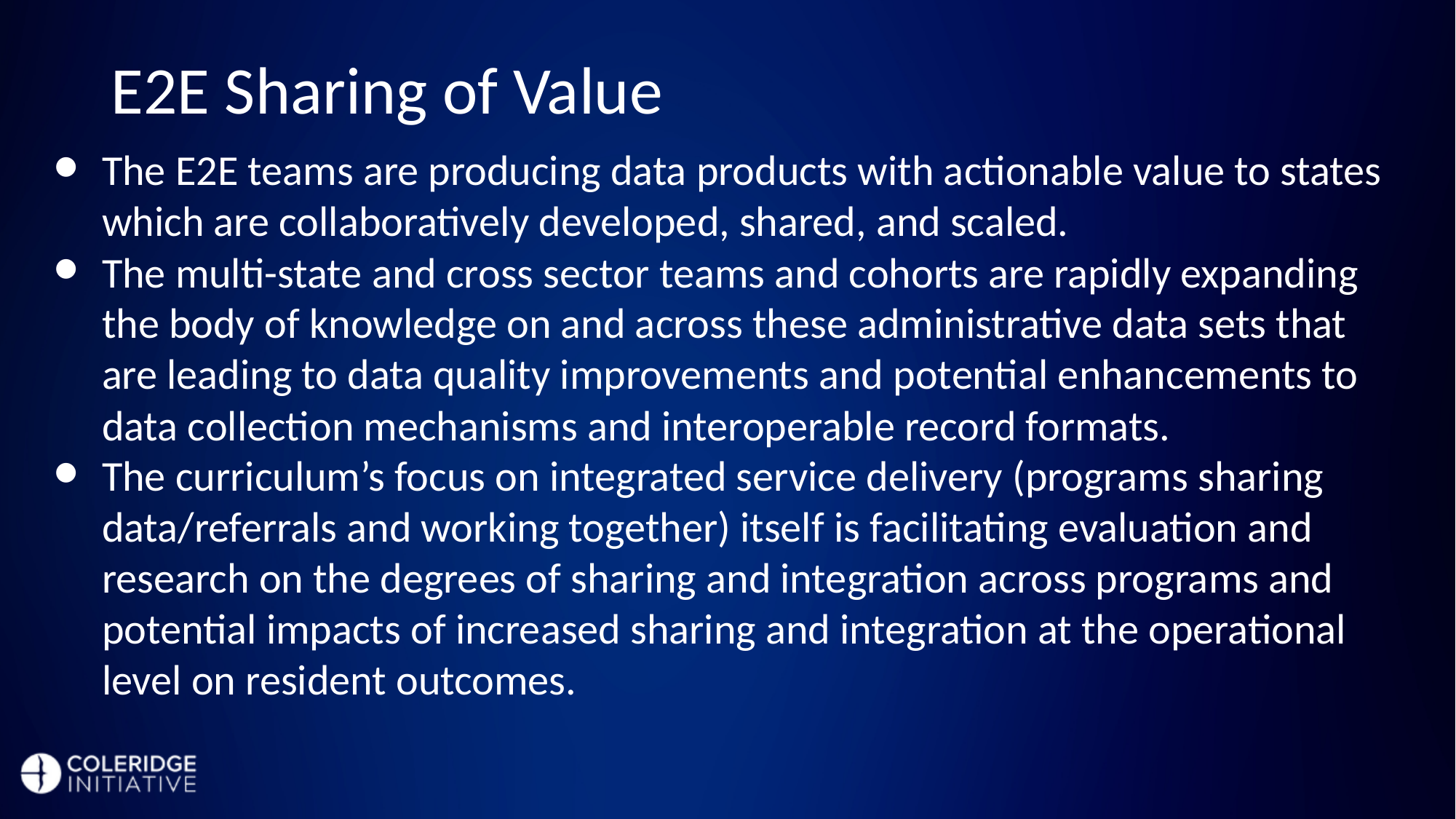

# E2E Sharing of Value
The E2E teams are producing data products with actionable value to states which are collaboratively developed, shared, and scaled.
The multi-state and cross sector teams and cohorts are rapidly expanding the body of knowledge on and across these administrative data sets that are leading to data quality improvements and potential enhancements to data collection mechanisms and interoperable record formats.
The curriculum’s focus on integrated service delivery (programs sharing data/referrals and working together) itself is facilitating evaluation and research on the degrees of sharing and integration across programs and potential impacts of increased sharing and integration at the operational level on resident outcomes.